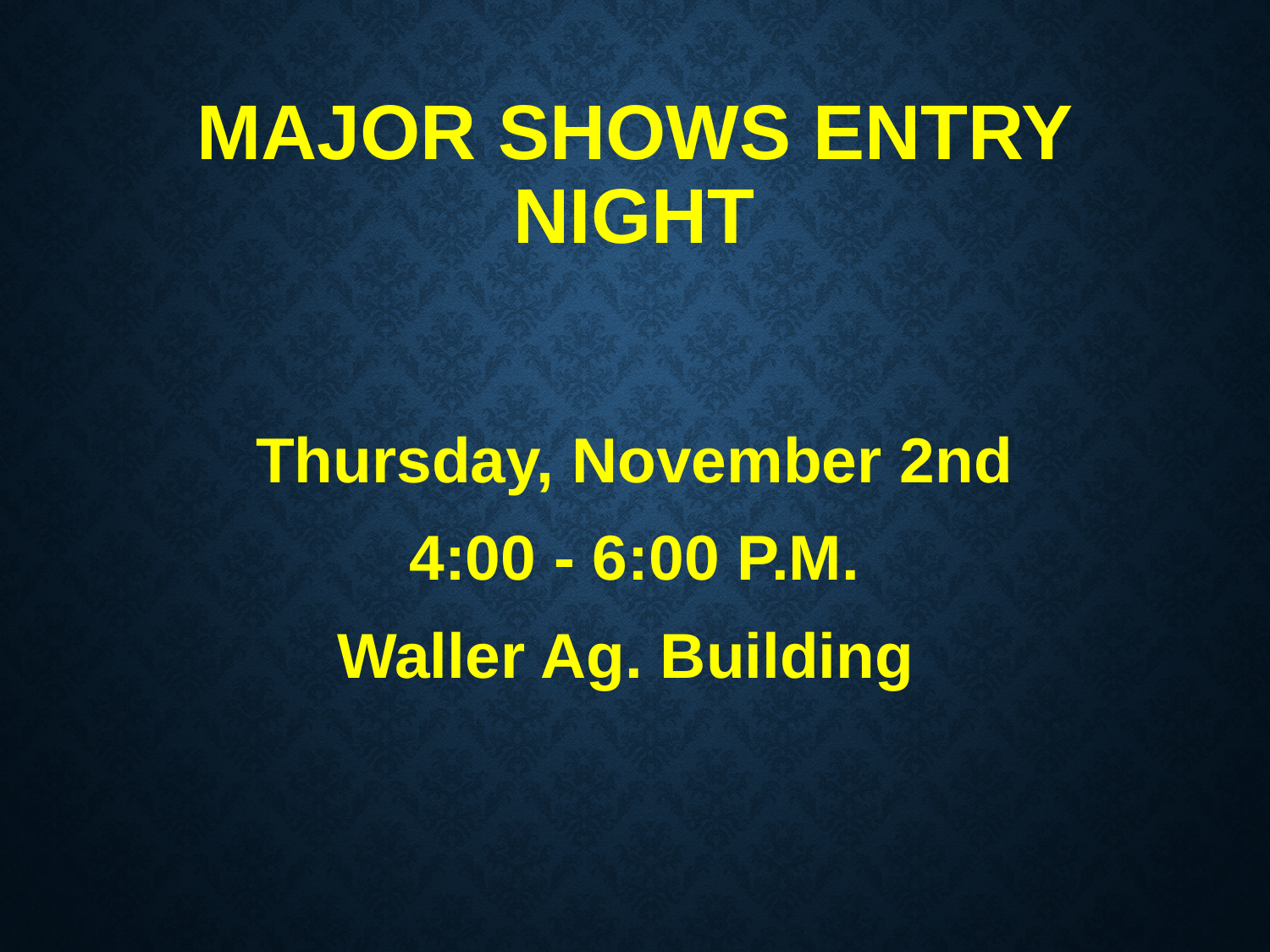

# MAJOR SHOWS ENTRY NIGHT
Thursday, November 2nd
4:00 - 6:00 P.M.
Waller Ag. Building